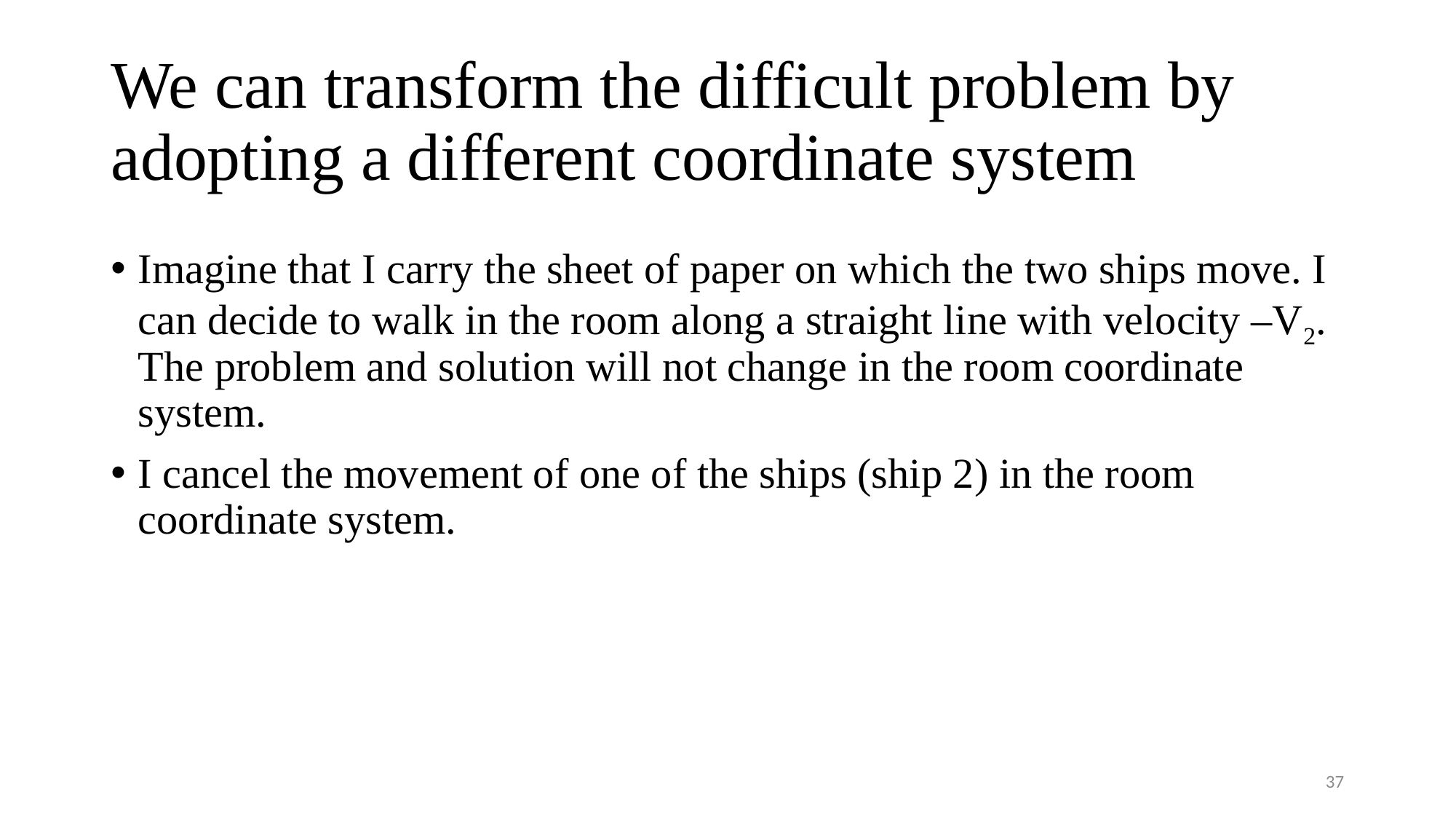

# We can transform the difficult problem by adopting a different coordinate system
Imagine that I carry the sheet of paper on which the two ships move. I can decide to walk in the room along a straight line with velocity –V2. The problem and solution will not change in the room coordinate system.
I cancel the movement of one of the ships (ship 2) in the room coordinate system.
37